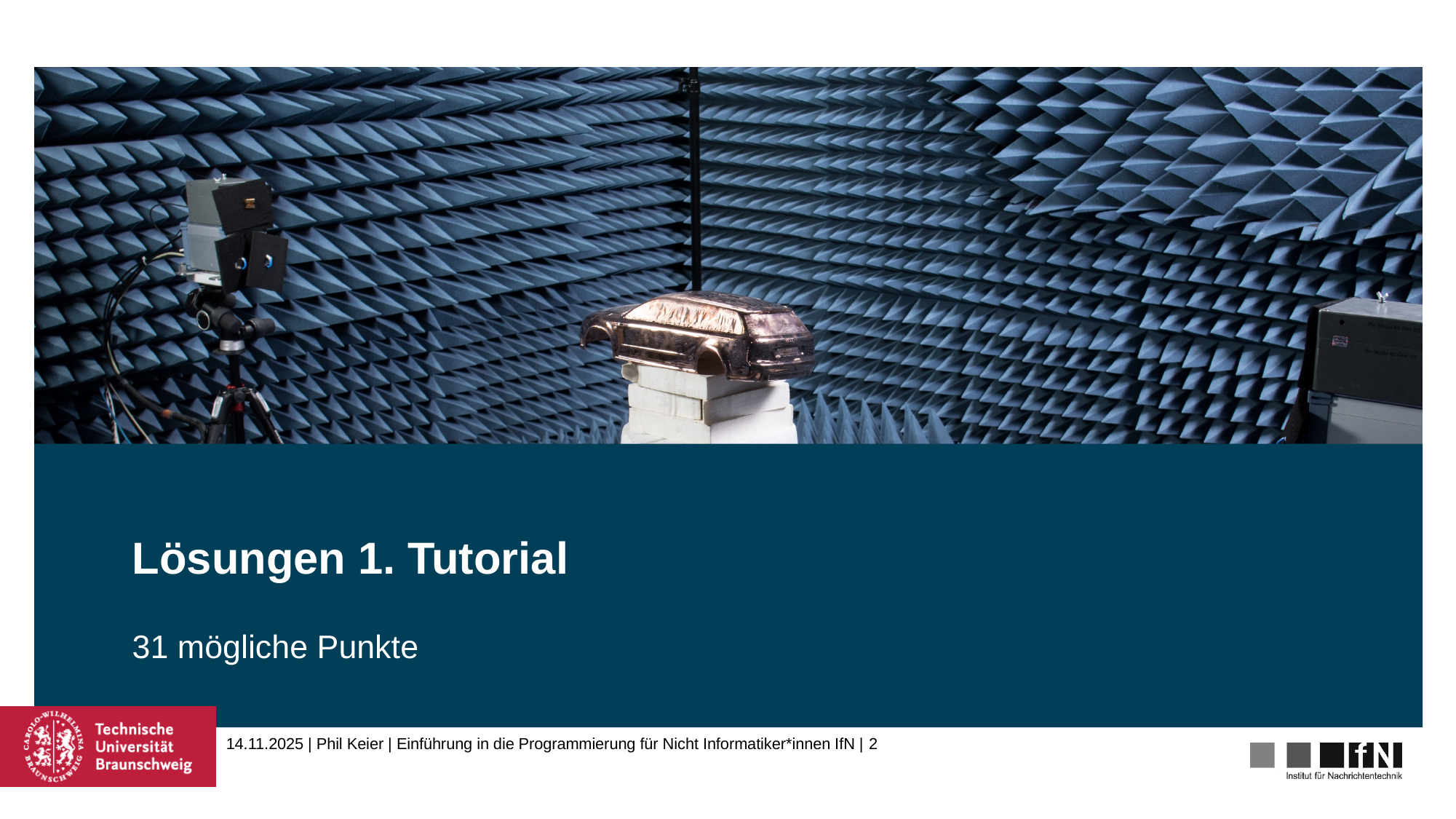

# Lösungen 1. Tutorial
31 mögliche Punkte